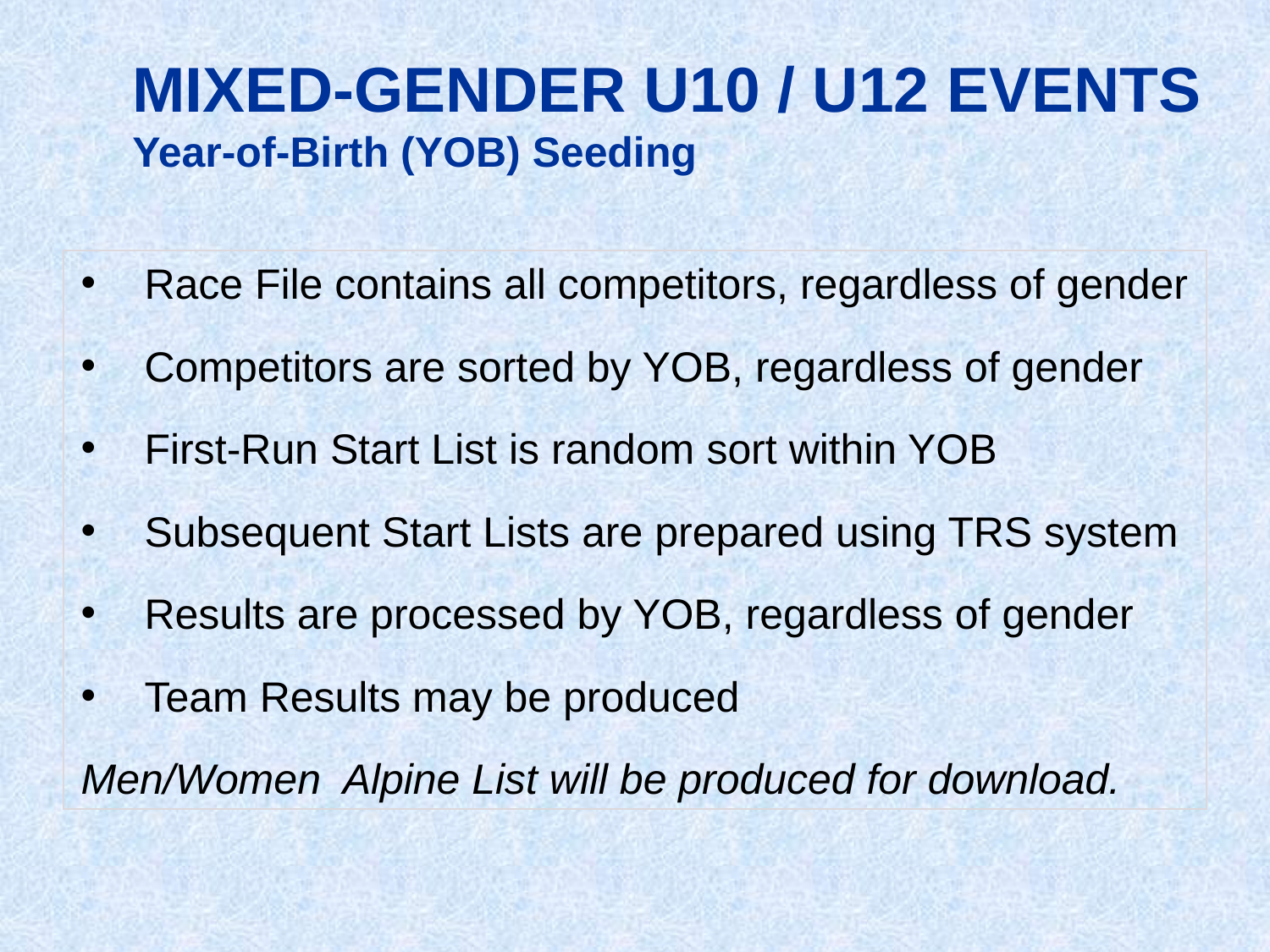

MIXED-GENDER U10 / U12 EVENTS
Year-of-Birth (YOB) Seeding
Race File contains all competitors, regardless of gender
Competitors are sorted by YOB, regardless of gender
First-Run Start List is random sort within YOB
Subsequent Start Lists are prepared using TRS system
Results are processed by YOB, regardless of gender
Team Results may be produced
Men/Women  Alpine List will be produced for download.